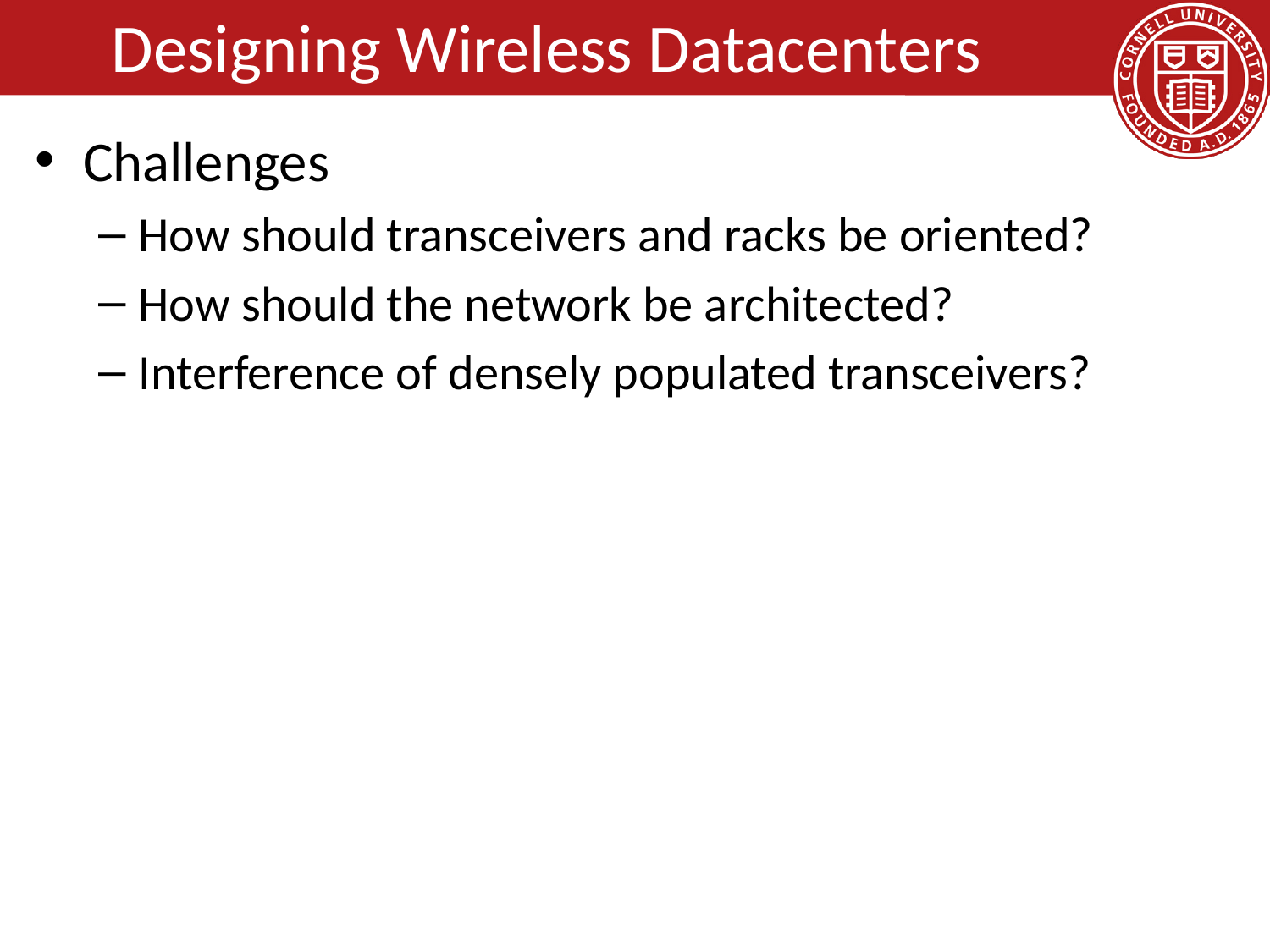

# Designing Wireless Datacenters
Challenges
How should transceivers and racks be oriented?
How should the network be architected?
Interference of densely populated transceivers?